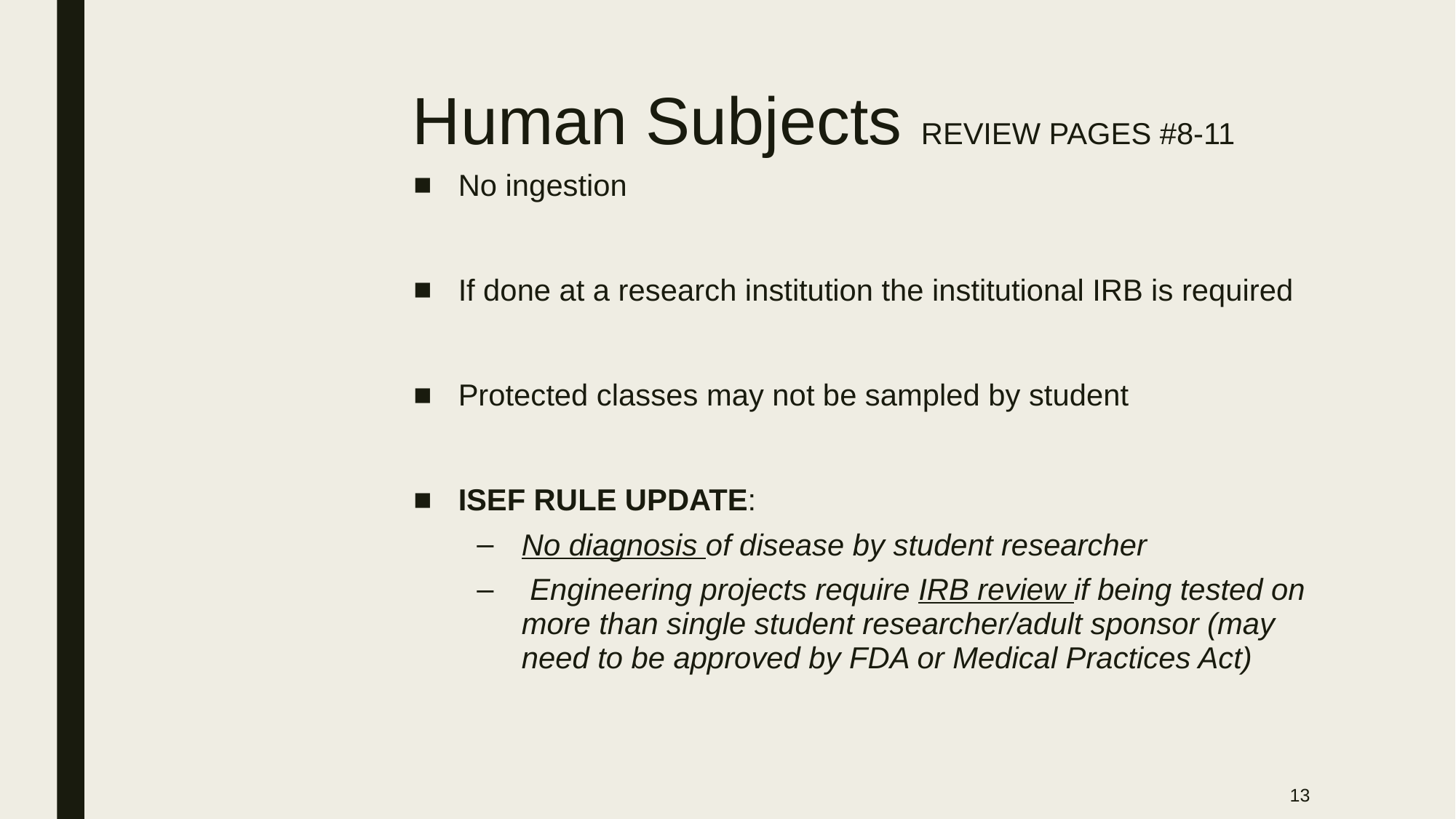

# Human Subjects REVIEW PAGES #8-11
No ingestion

If done at a research institution the institutional IRB is required

Protected classes may not be sampled by student

ISEF RULE UPDATE:
No diagnosis of disease by student researcher
 Engineering projects require IRB review if being tested on more than single student researcher/adult sponsor (may need to be approved by FDA or Medical Practices Act)

13